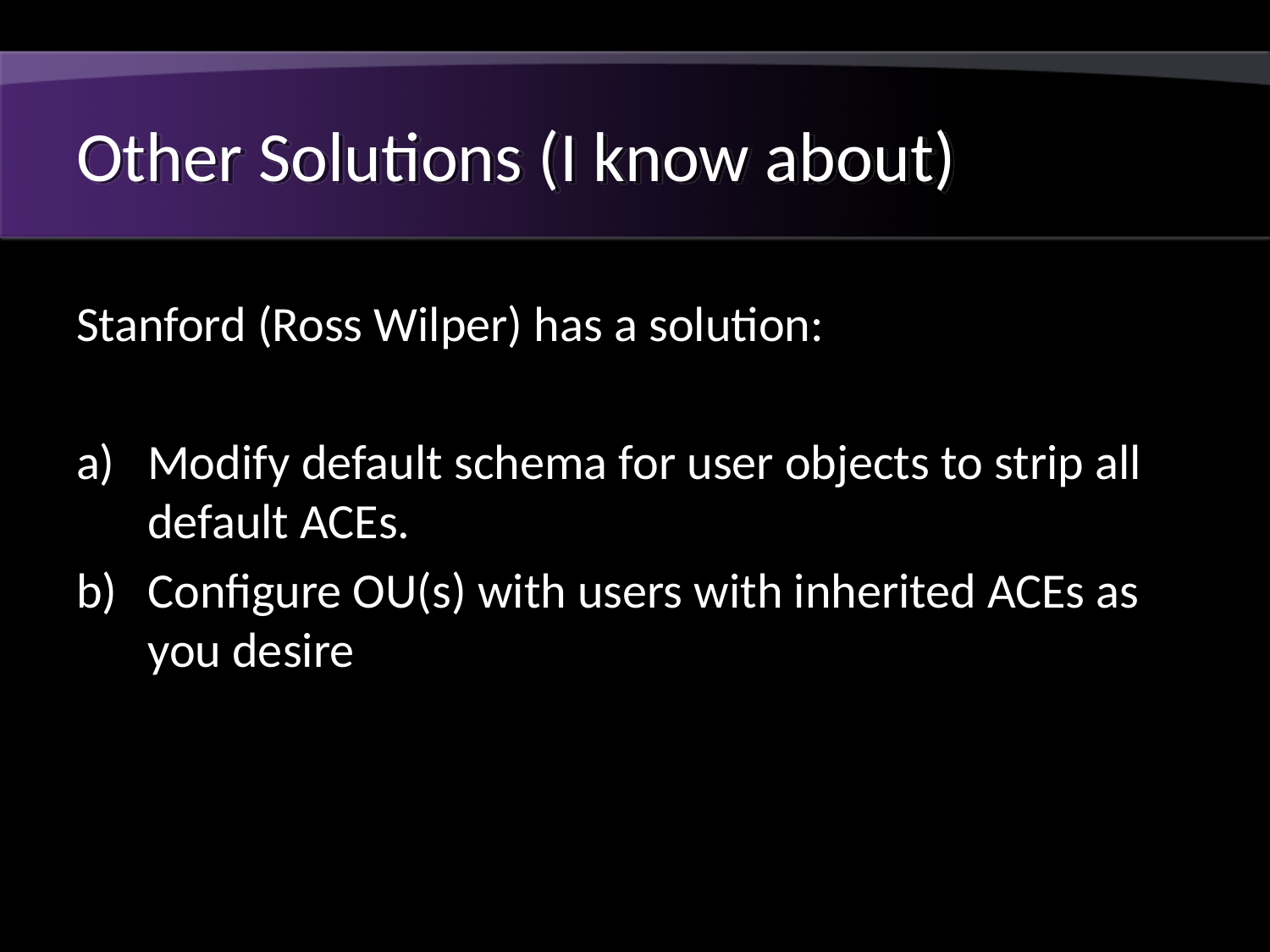

# Other Solutions (I know about)
Stanford (Ross Wilper) has a solution:

Modify default schema for user objects to strip all default ACEs.
Configure OU(s) with users with inherited ACEs as you desire